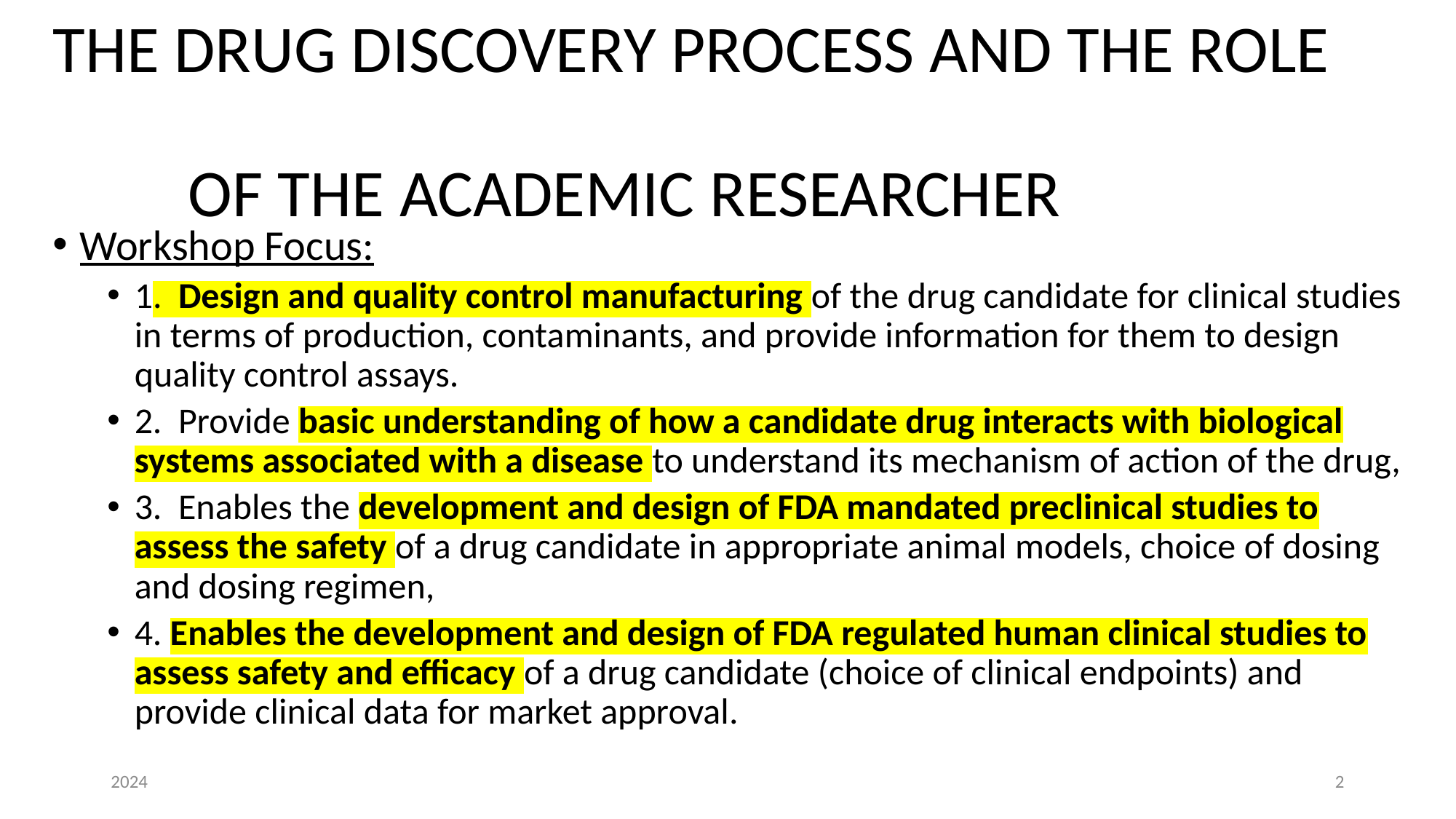

# THE DRUG DISCOVERY PROCESS AND THE ROLE OF THE ACADEMIC RESEARCHER
Workshop Focus:
1.  Design and quality control manufacturing of the drug candidate for clinical studies in terms of production, contaminants, and provide information for them to design quality control assays.
2.  Provide basic understanding of how a candidate drug interacts with biological systems associated with a disease to understand its mechanism of action of the drug,
3.  Enables the development and design of FDA mandated preclinical studies to assess the safety of a drug candidate in appropriate animal models, choice of dosing and dosing regimen,
4. Enables the development and design of FDA regulated human clinical studies to assess safety and efficacy of a drug candidate (choice of clinical endpoints) and provide clinical data for market approval.
2024
2